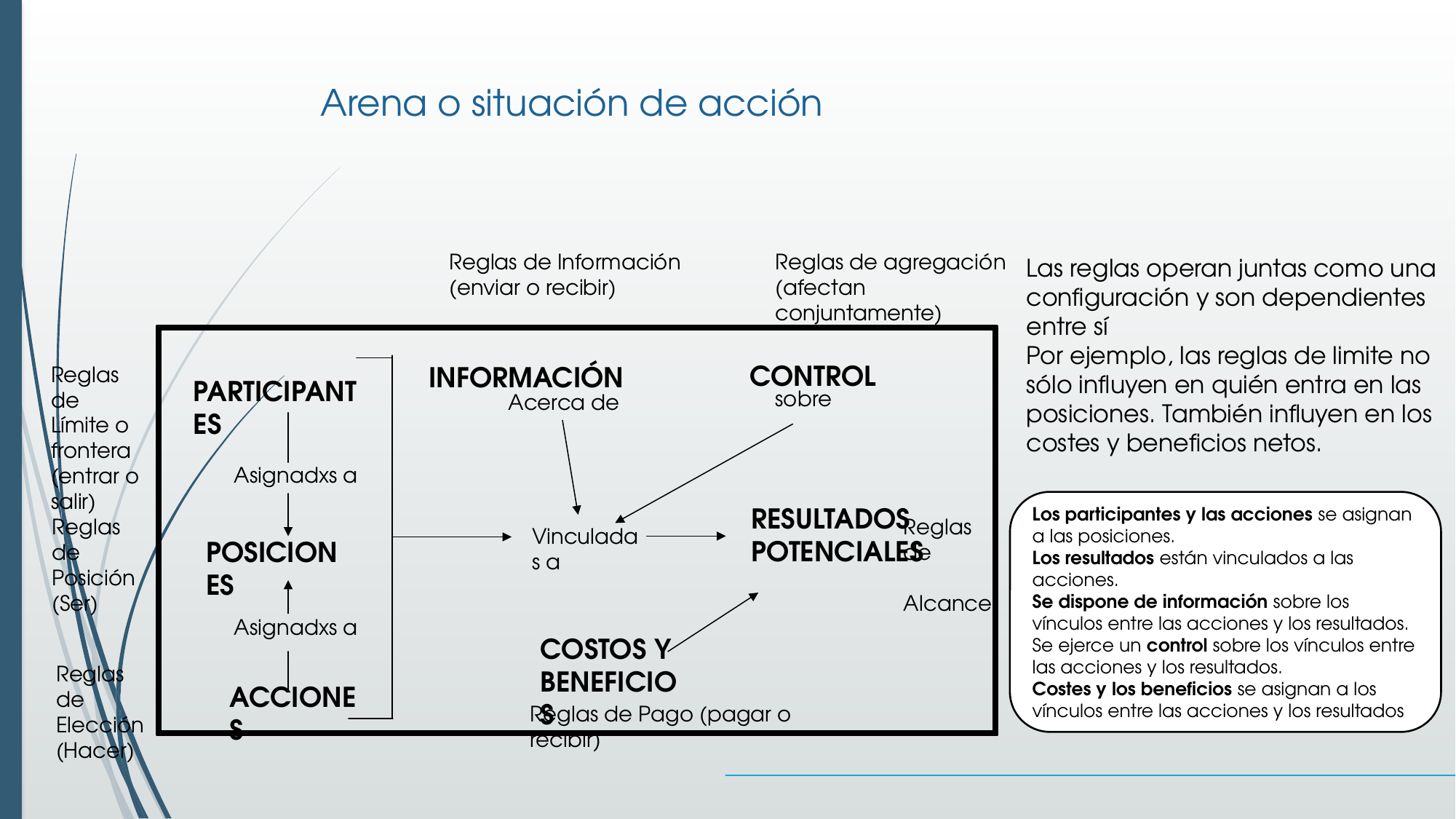

# Arena o situación de acción

Reglas de Información (enviar o recibir)
Reglas de agregación (afectan conjuntamente)
Las reglas operan juntas como una configuración y son dependientes entre sí
Por ejemplo, las reglas de limite no sólo influyen en quién entra en las posiciones. También influyen en los costes y beneficios netos.

CONTROL
INFORMACIÓN
Reglas de Límite o frontera (entrar o salir)
PARTICIPANTES
sobre
Acerca de
Asignadxs a
Los participantes y las acciones se asignan a las posiciones.
Los resultados están vinculados a las acciones.
Se dispone de información sobre los vínculos entre las acciones y los resultados.
Se ejerce un control sobre los vínculos entre las acciones y los resultados.
Costes y los beneficios se asignan a los vínculos entre las acciones y los resultados
RESULTADOS
POTENCIALES
Reglas de
 Alcance
Reglas de Posición (Ser)
Vinculadas a
POSICIONES
Asignadxs a
COSTOS Y BENEFICIOS
Reglas de Elección (Hacer)
ACCIONES
Reglas de Pago (pagar o recibir)